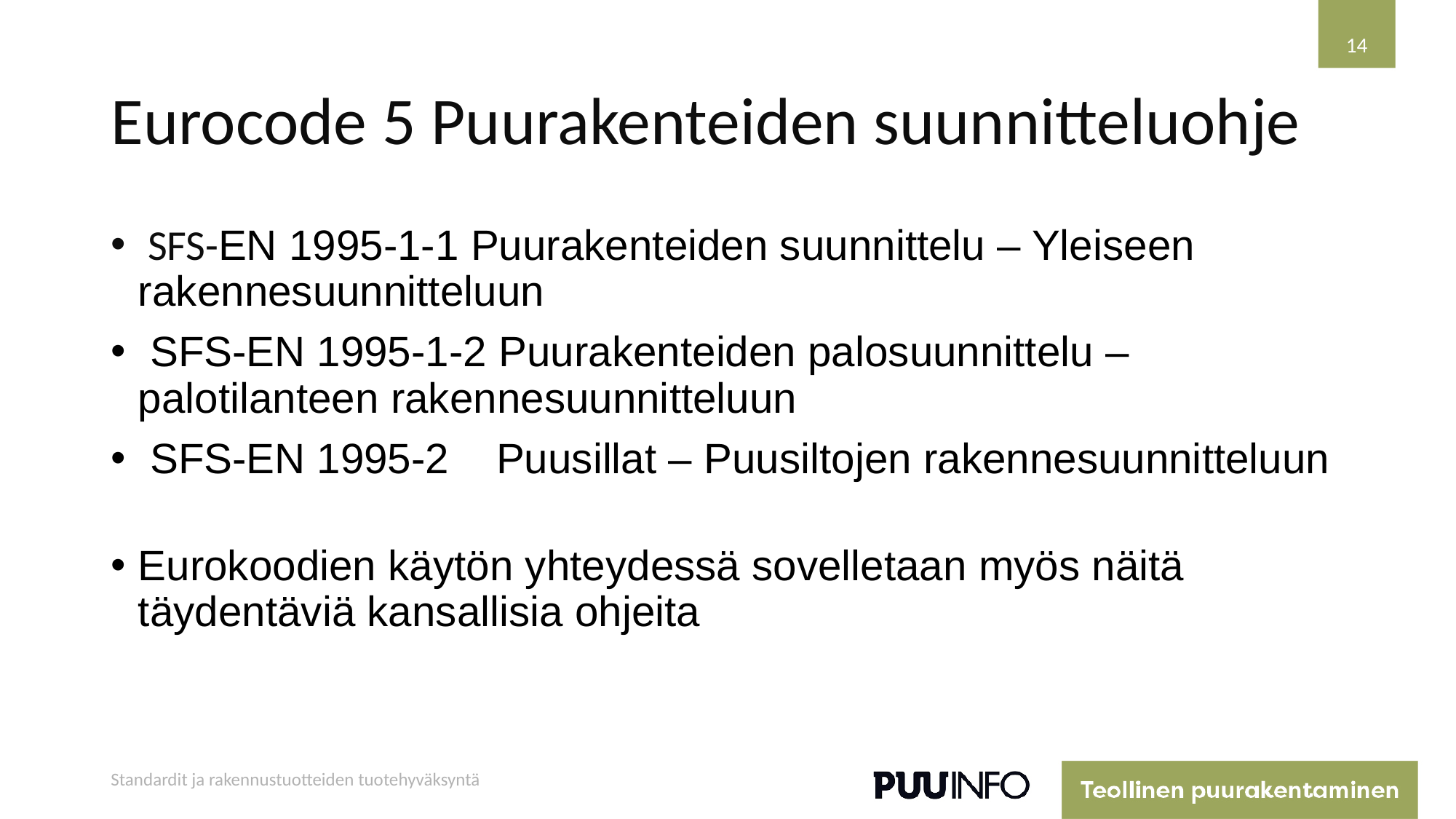

14
# Eurocode 5 Puurakenteiden suunnitteluohje
 SFS-EN 1995-1-1 Puurakenteiden suunnittelu – Yleiseen rakennesuunnitteluun
 SFS-EN 1995-1-2 Puurakenteiden palosuunnittelu – palotilanteen rakennesuunnitteluun
 SFS-EN 1995-2    Puusillat – Puusiltojen rakennesuunnitteluun
Eurokoodien käytön yhteydessä sovelletaan myös näitä täydentäviä kansallisia ohjeita
Standardit ja rakennustuotteiden tuotehyväksyntä